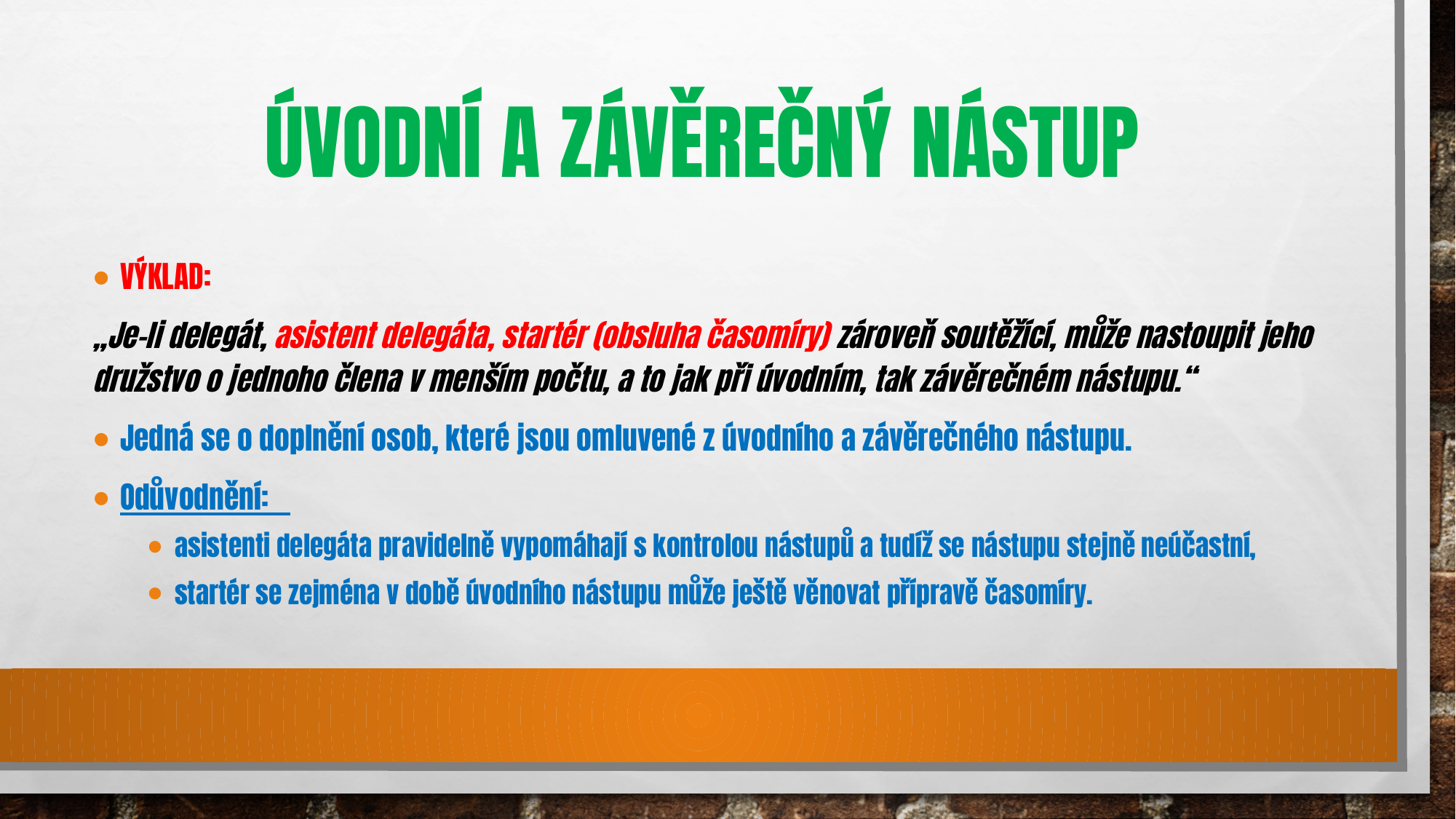

# ÚVODNÍ A ZÁVĚREČNÝ NÁSTUP
VÝKLAD:
„Je-li delegát, asistent delegáta, startér (obsluha časomíry) zároveň soutěžící, může nastoupit jeho družstvo o jednoho člena v menším počtu, a to jak při úvodním, tak závěrečném nástupu.“
Jedná se o doplnění osob, které jsou omluvené z úvodního a závěrečného nástupu.
Odůvodnění:
asistenti delegáta pravidelně vypomáhají s kontrolou nástupů a tudíž se nástupu stejně neúčastní,
startér se zejména v době úvodního nástupu může ještě věnovat přípravě časomíry.